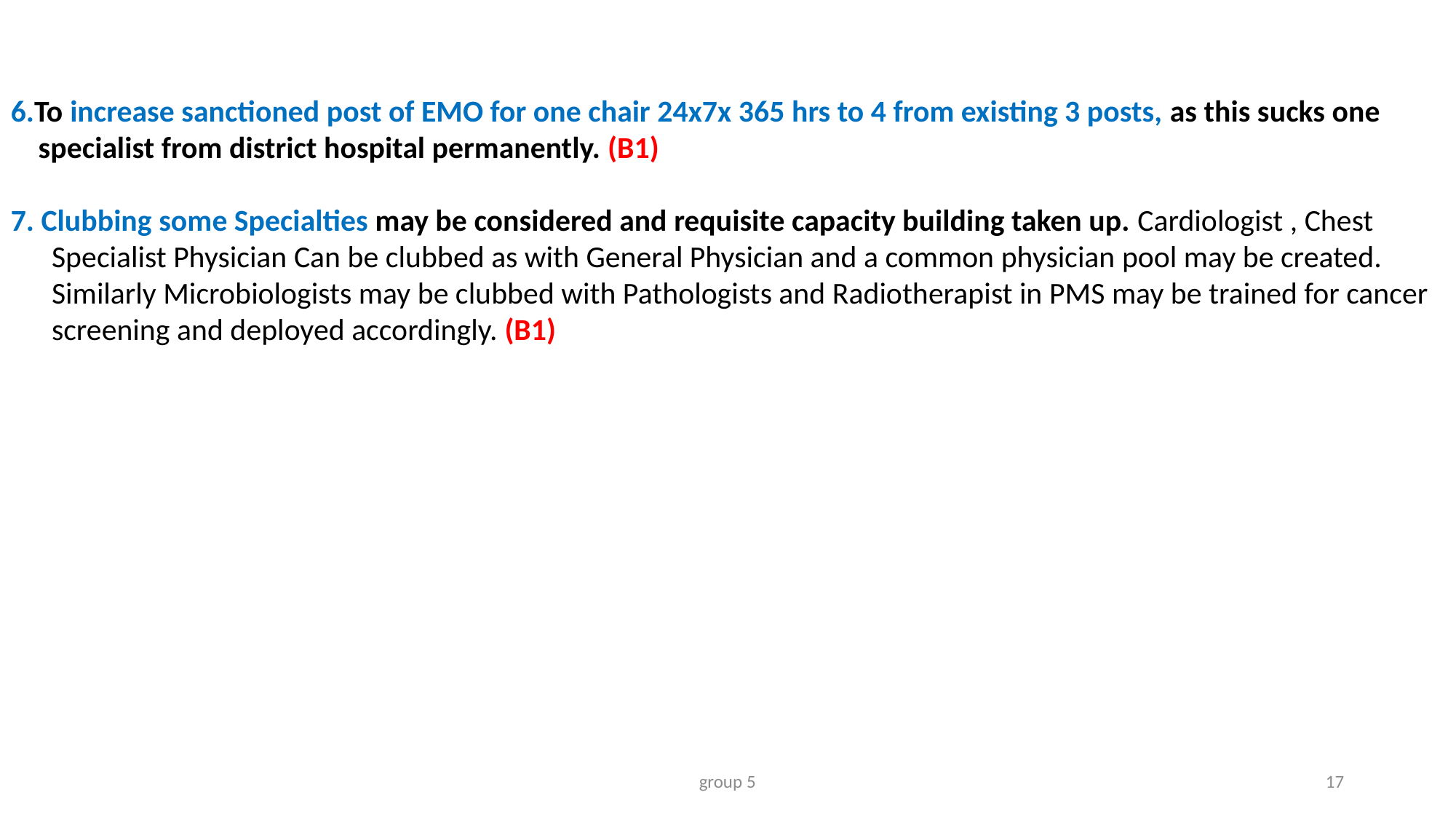

6.To increase sanctioned post of EMO for one chair 24x7x 365 hrs to 4 from existing 3 posts, as this sucks one
    specialist from district hospital permanently. (B1)

7. Clubbing some Specialties may be considered and requisite capacity building taken up. Cardiologist , Chest Specialist Physician Can be clubbed as with General Physician and a common physician pool may be created. Similarly Microbiologists may be clubbed with Pathologists and Radiotherapist in PMS may be trained for cancer screening and deployed accordingly. (B1)

group 5
17